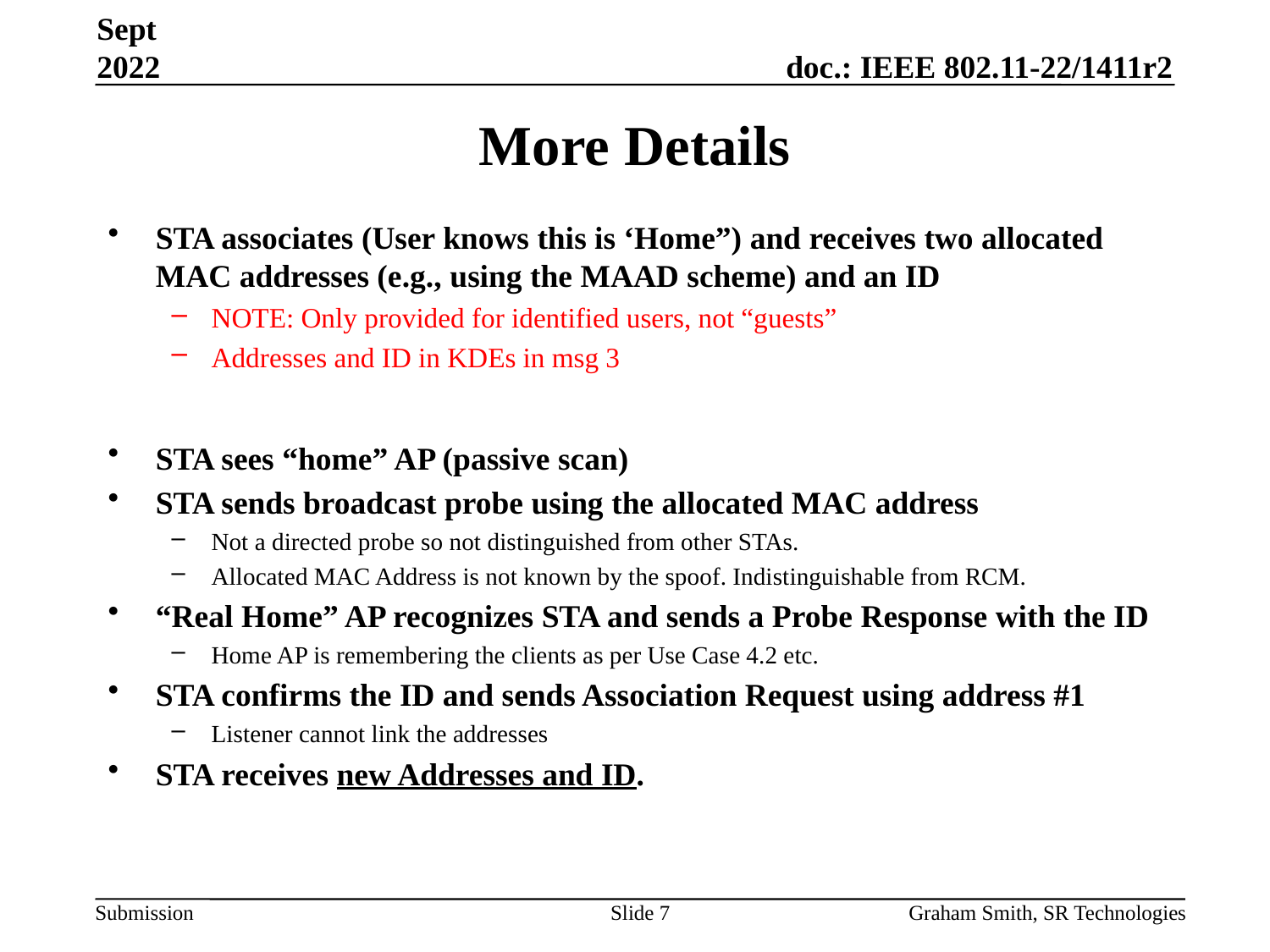

Sept 2022
# More Details
STA associates (User knows this is ‘Home”) and receives two allocated MAC addresses (e.g., using the MAAD scheme) and an ID
NOTE: Only provided for identified users, not “guests”
Addresses and ID in KDEs in msg 3

STA sees “home” AP (passive scan)
STA sends broadcast probe using the allocated MAC address
Not a directed probe so not distinguished from other STAs.
Allocated MAC Address is not known by the spoof. Indistinguishable from RCM.
“Real Home” AP recognizes STA and sends a Probe Response with the ID
Home AP is remembering the clients as per Use Case 4.2 etc.
STA confirms the ID and sends Association Request using address #1
Listener cannot link the addresses
STA receives new Addresses and ID.

Slide 7
Graham Smith, SR Technologies